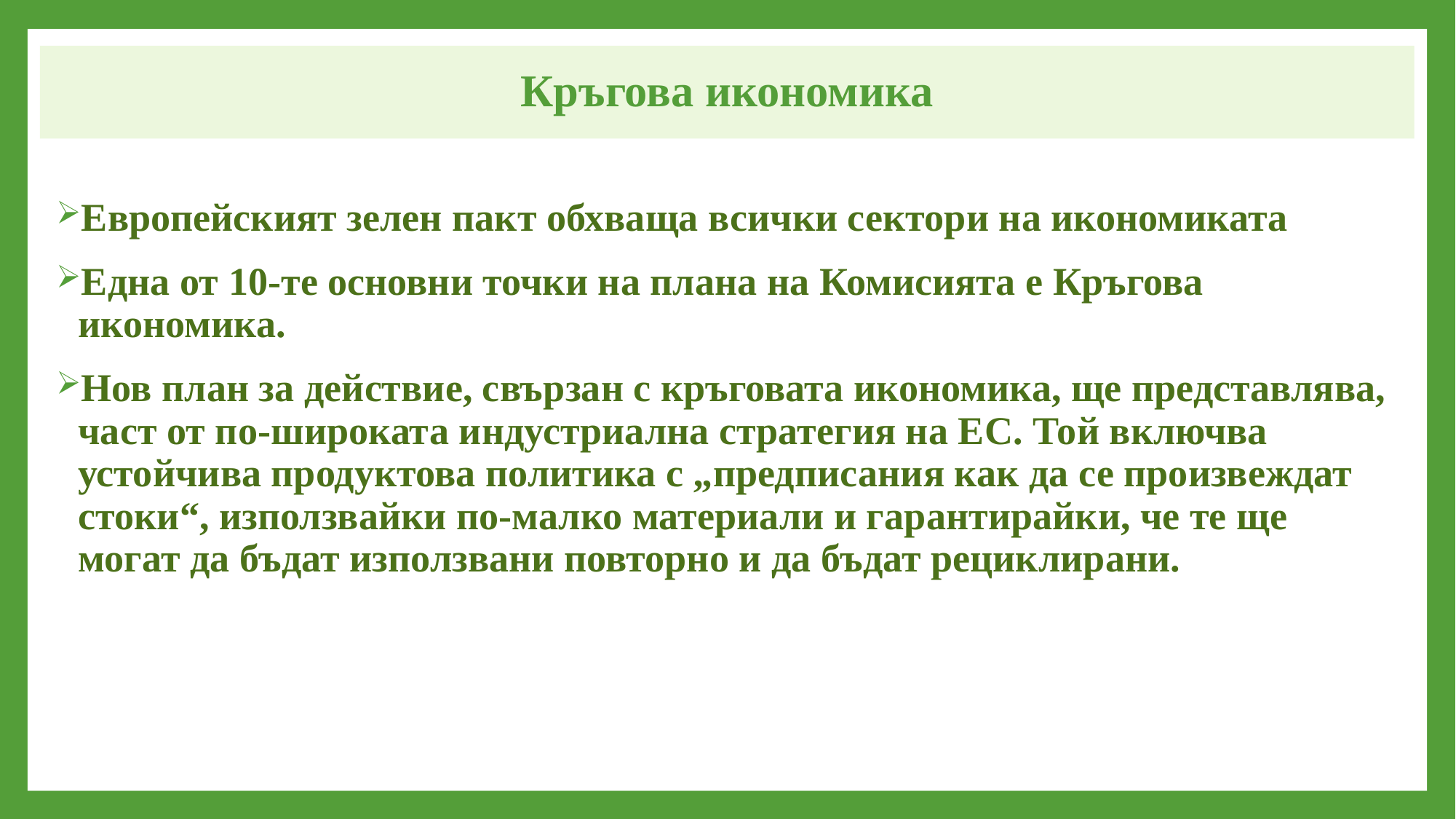

Кръгова икономика
Европейският зелен пакт обхваща всички сектори на икономиката
Една от 10-те основни точки на плана на Комисията е Кръгова икономика.
Нов план за действие, свързан с кръговата икономика, ще представлява, част от по-широката индустриална стратегия на ЕС. Той включва устойчива продуктова политика с „предписания как да се произвеждат стоки“, използвайки по-малко материали и гарантирайки, че те ще могат да бъдат използвани повторно и да бъдат рециклирани.